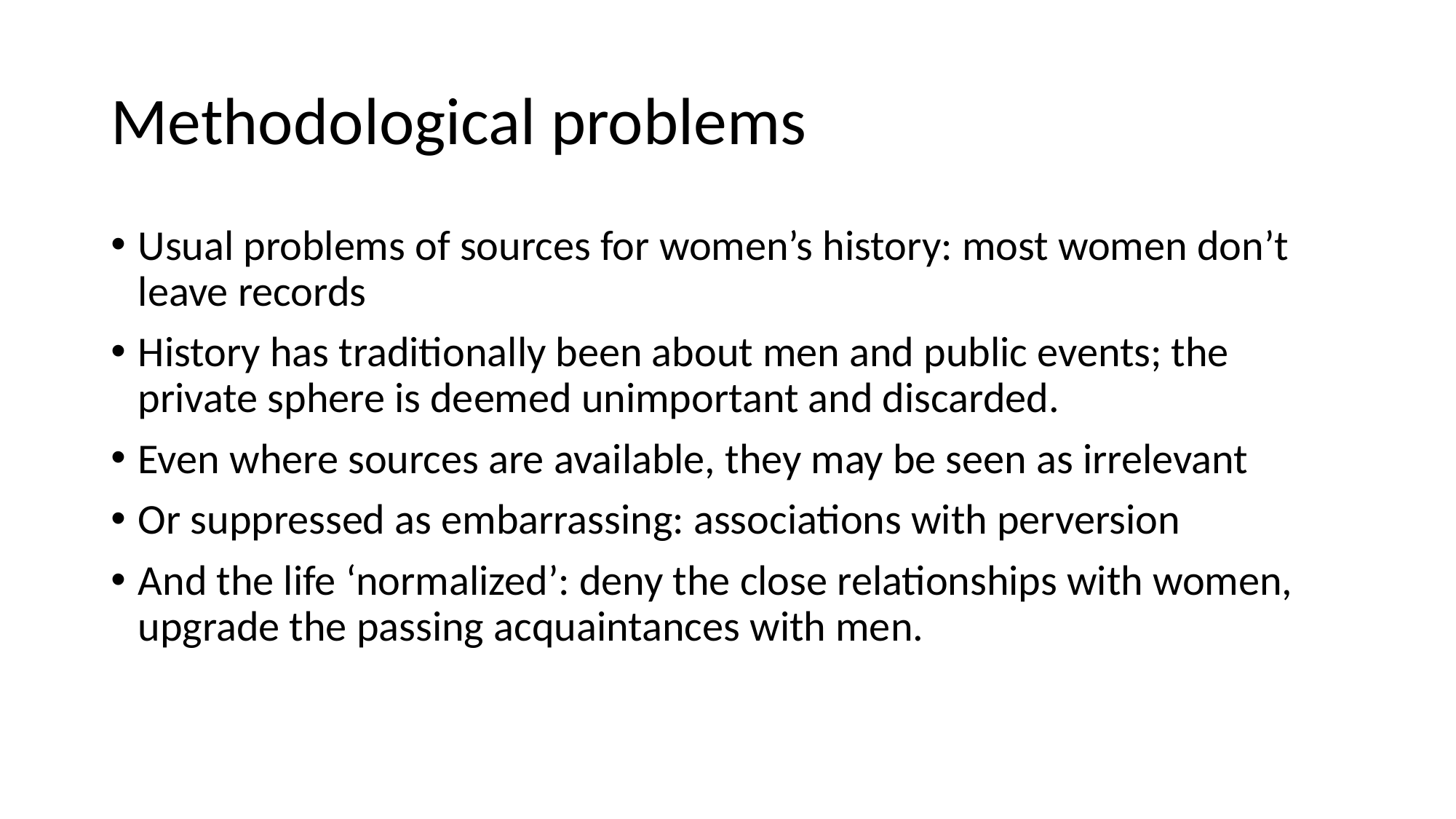

# Methodological problems
Usual problems of sources for women’s history: most women don’t leave records
History has traditionally been about men and public events; the private sphere is deemed unimportant and discarded.
Even where sources are available, they may be seen as irrelevant
Or suppressed as embarrassing: associations with perversion
And the life ‘normalized’: deny the close relationships with women, upgrade the passing acquaintances with men.